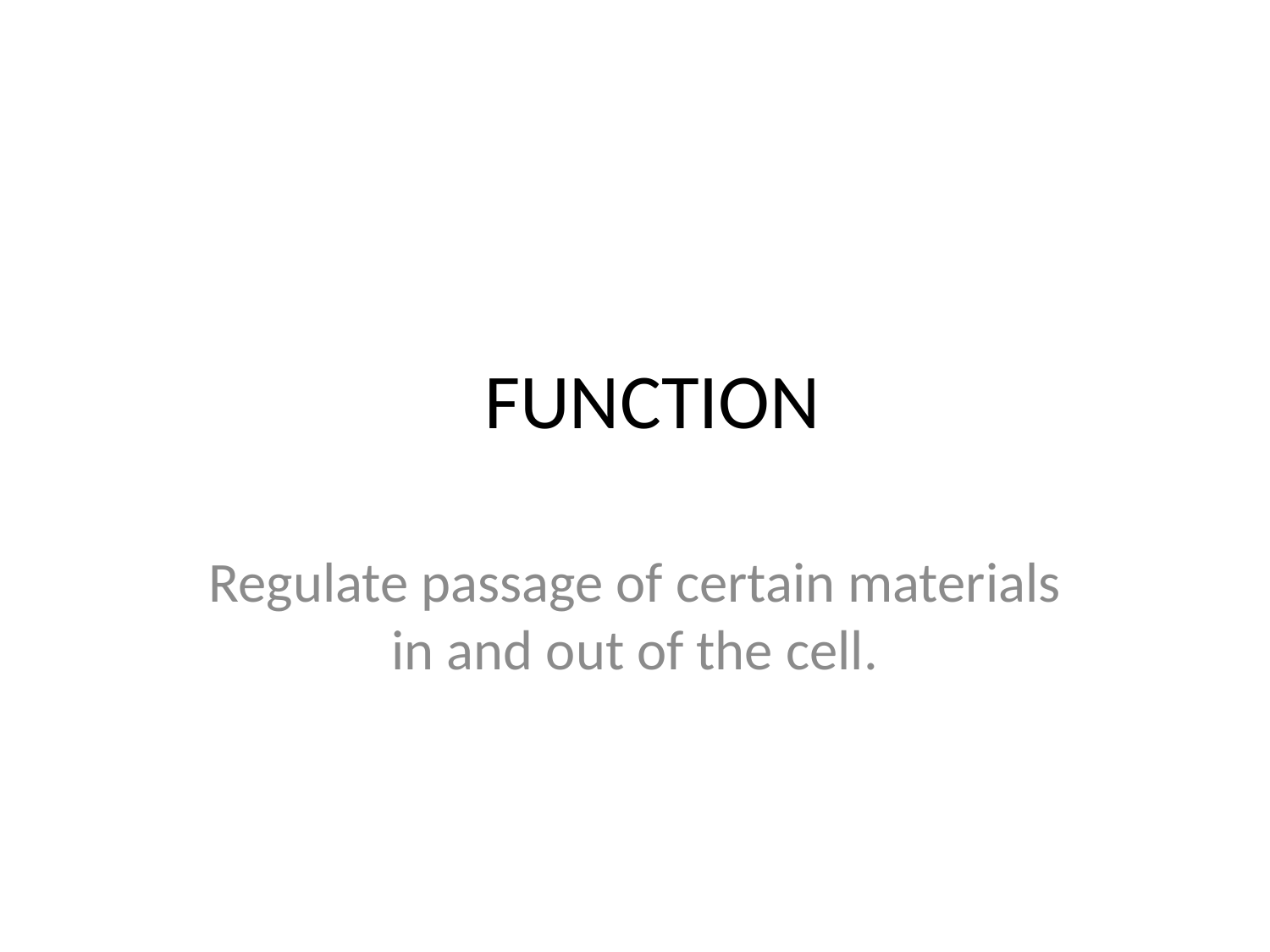

# FUNCTION
Regulate passage of certain materials in and out of the cell.
81